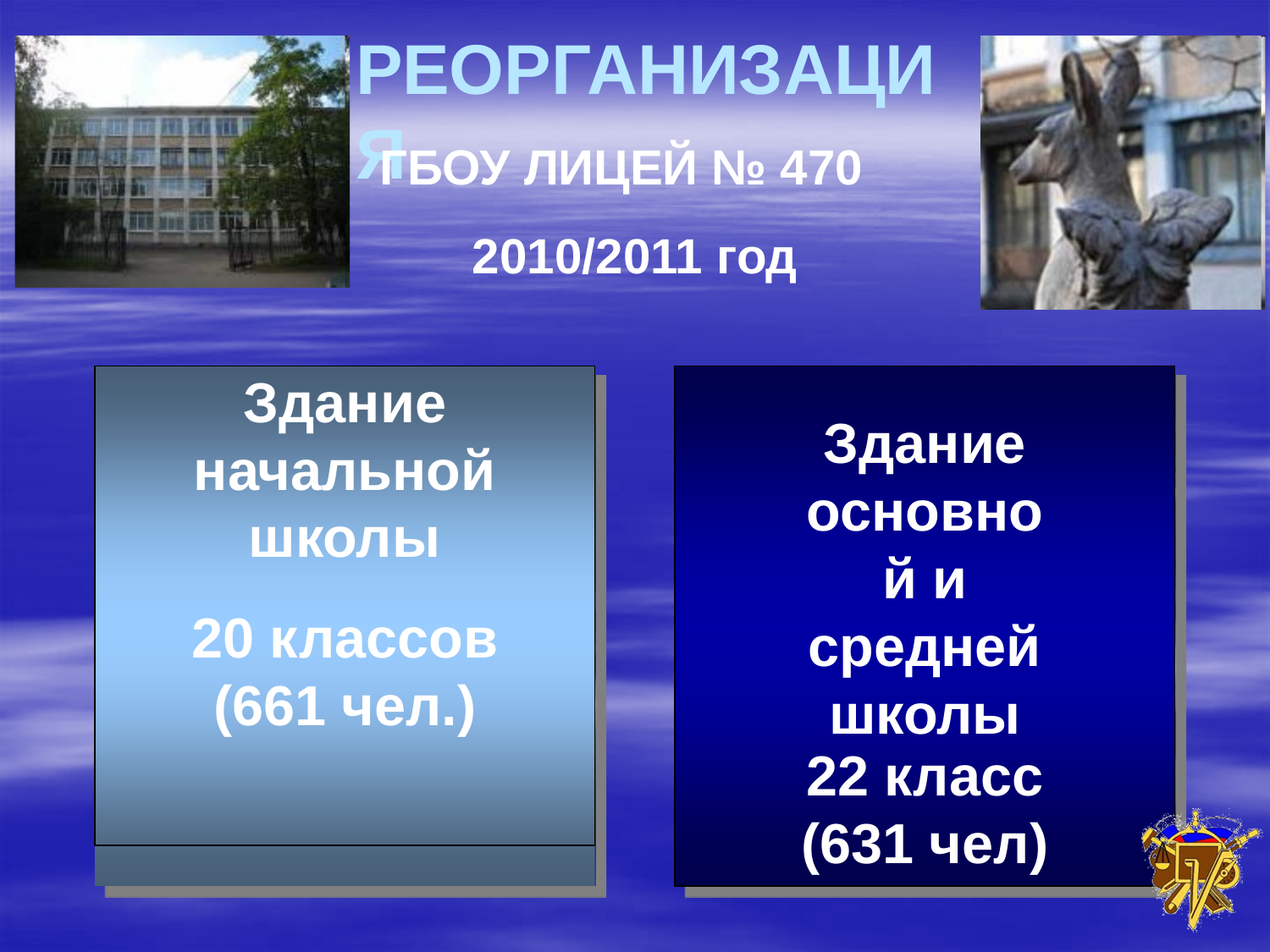

РЕОРГАНИЗАЦИЯ

ГБОУ ЛИЦЕЙ № 470   2010/2011 год

Здание начальной школы

20 классов
(661 чел.)

Здание основной и средней школы

22 класс
(631 чел)